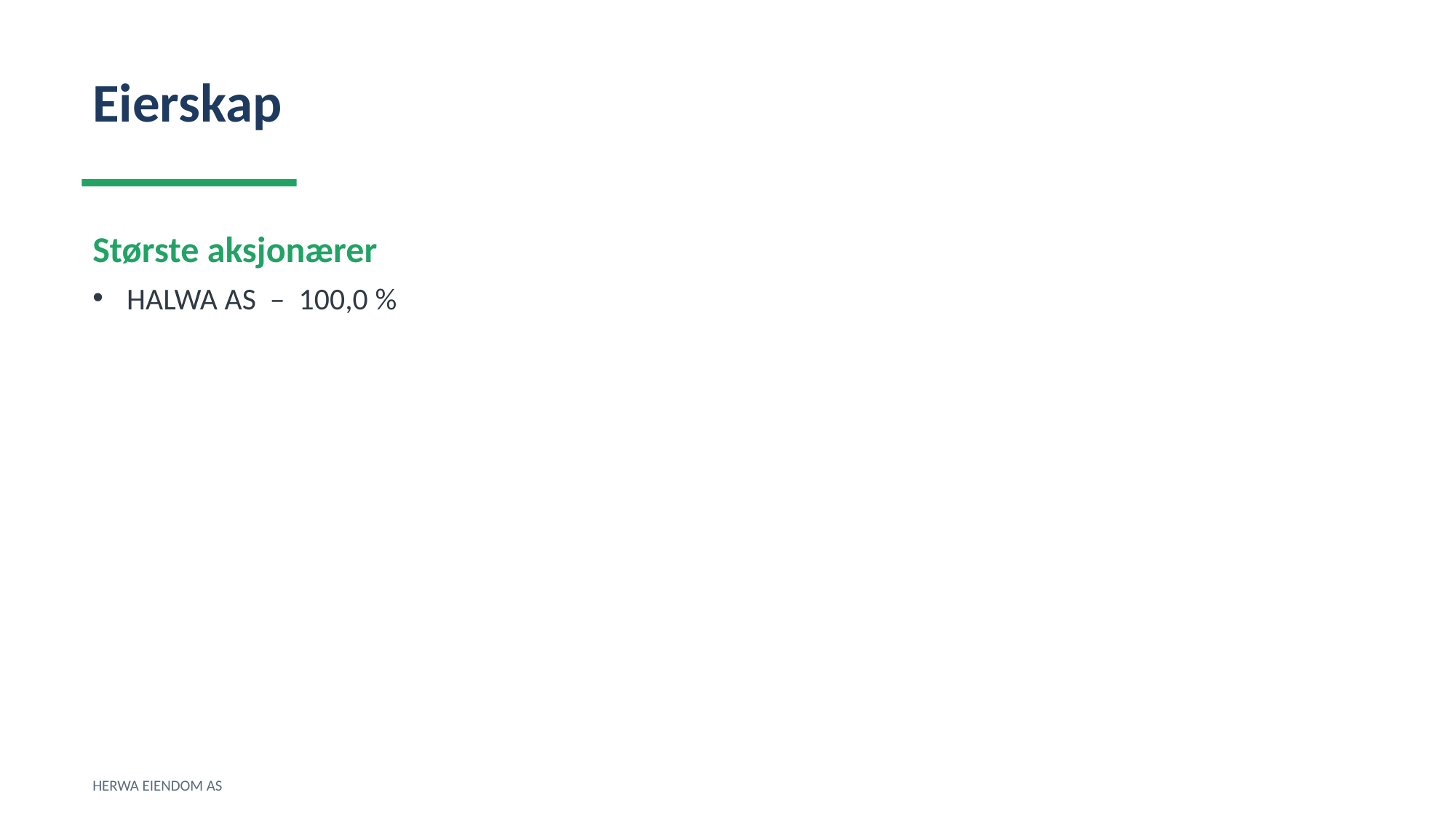

Eierskap

Største aksjonærer
HALWA AS  –  100,0 %
HERWA EIENDOM AS